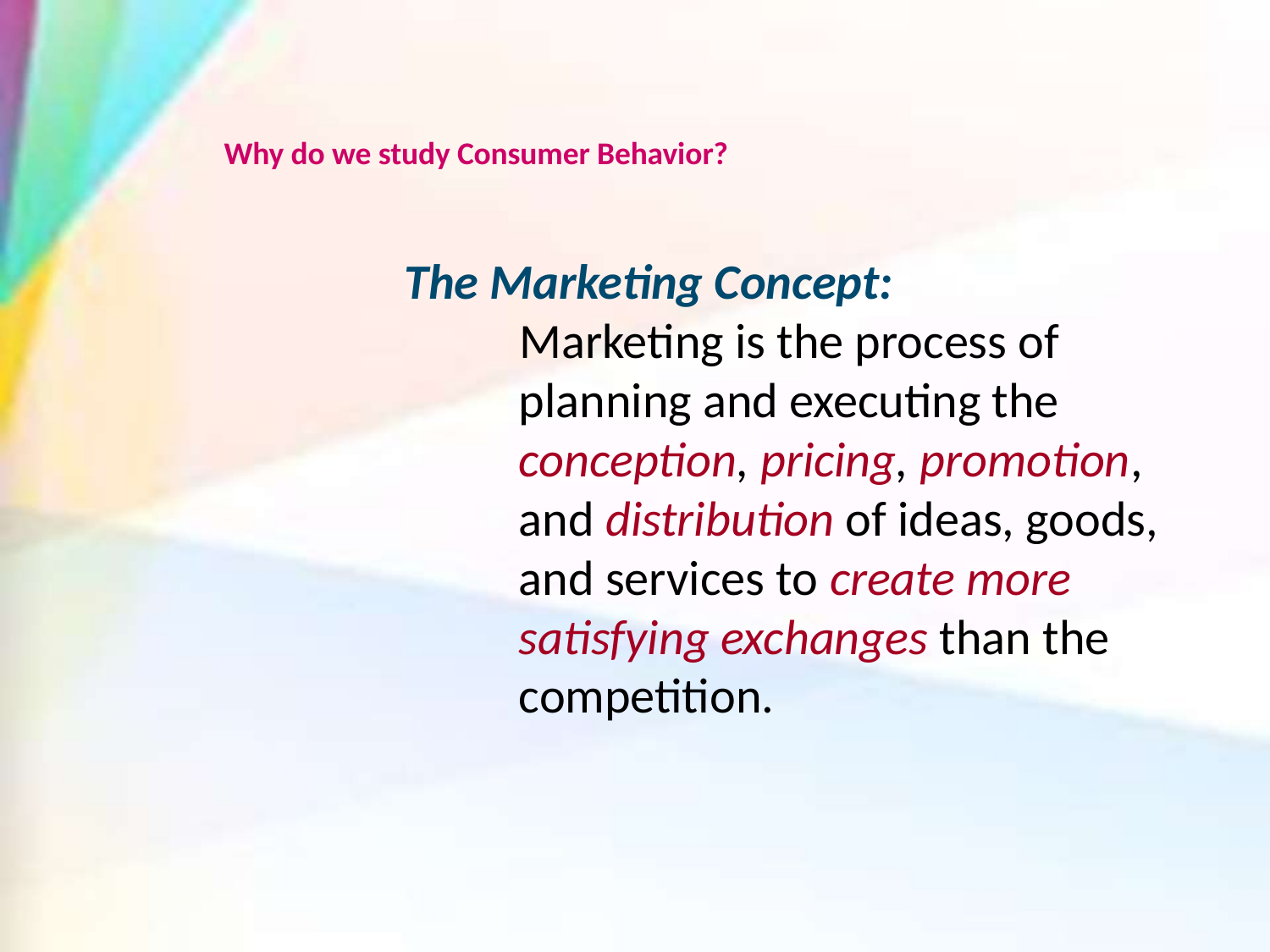

Why do we study Consumer Behavior?
The Marketing Concept:
    Marketing is the process of planning and executing the conception, pricing, promotion, and distribution of ideas, goods, and services to create more satisfying exchanges than the competition.